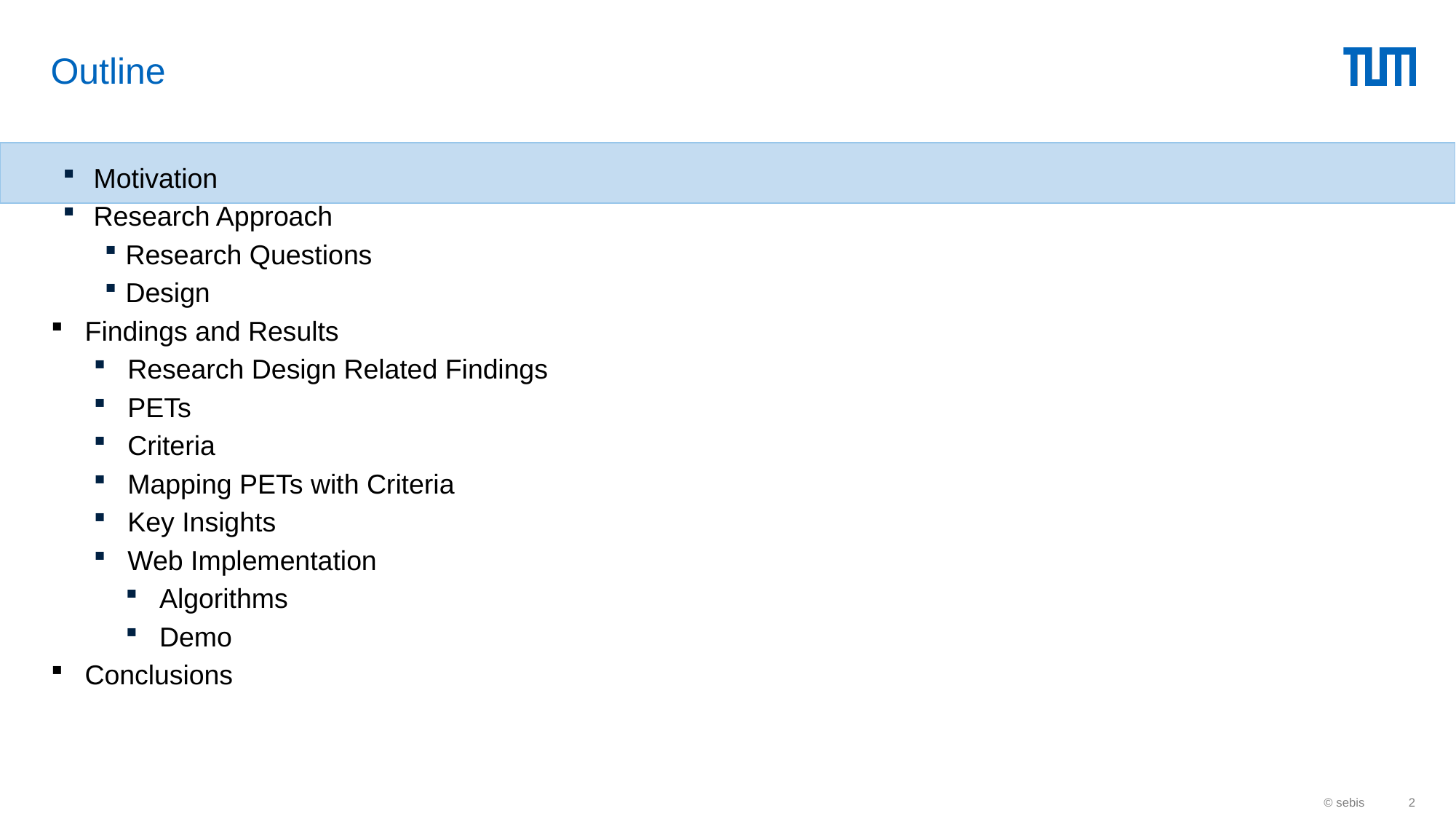

# Outline

Motivation
Research Approach
Research Questions
Design
Findings and Results
Research Design Related Findings
PETs
Criteria
Mapping PETs with Criteria
Key Insights
Web Implementation
Algorithms
Demo
Conclusions

© sebis
2